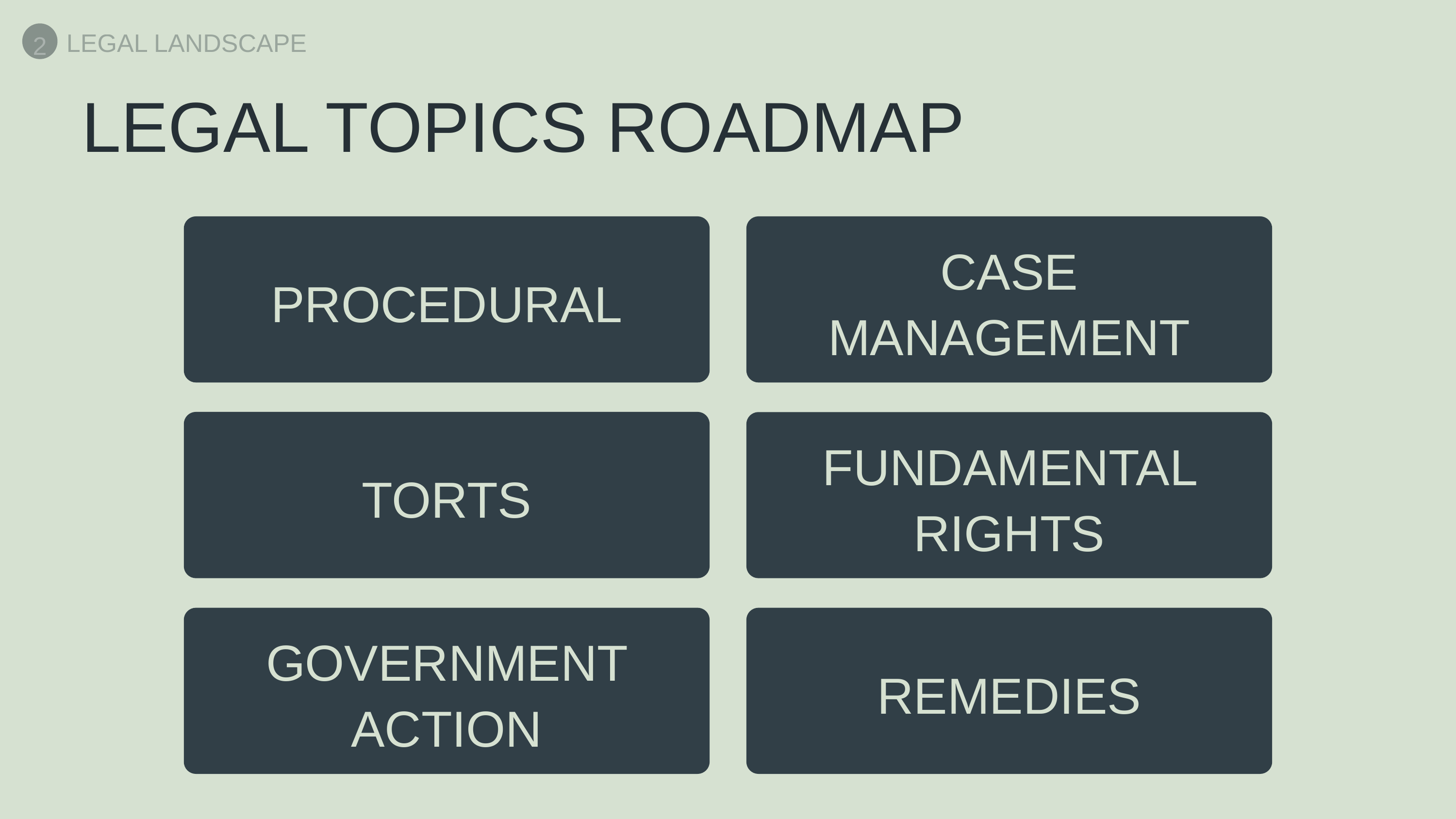

2
LEGAL LANDSCAPE
LEGAL TOPICS ROADMAP

PROCEDURAL

CASE MANAGEMENT

TORTS

FUNDAMENTAL RIGHTS

GOVERNMENT ACTION

REMEDIES